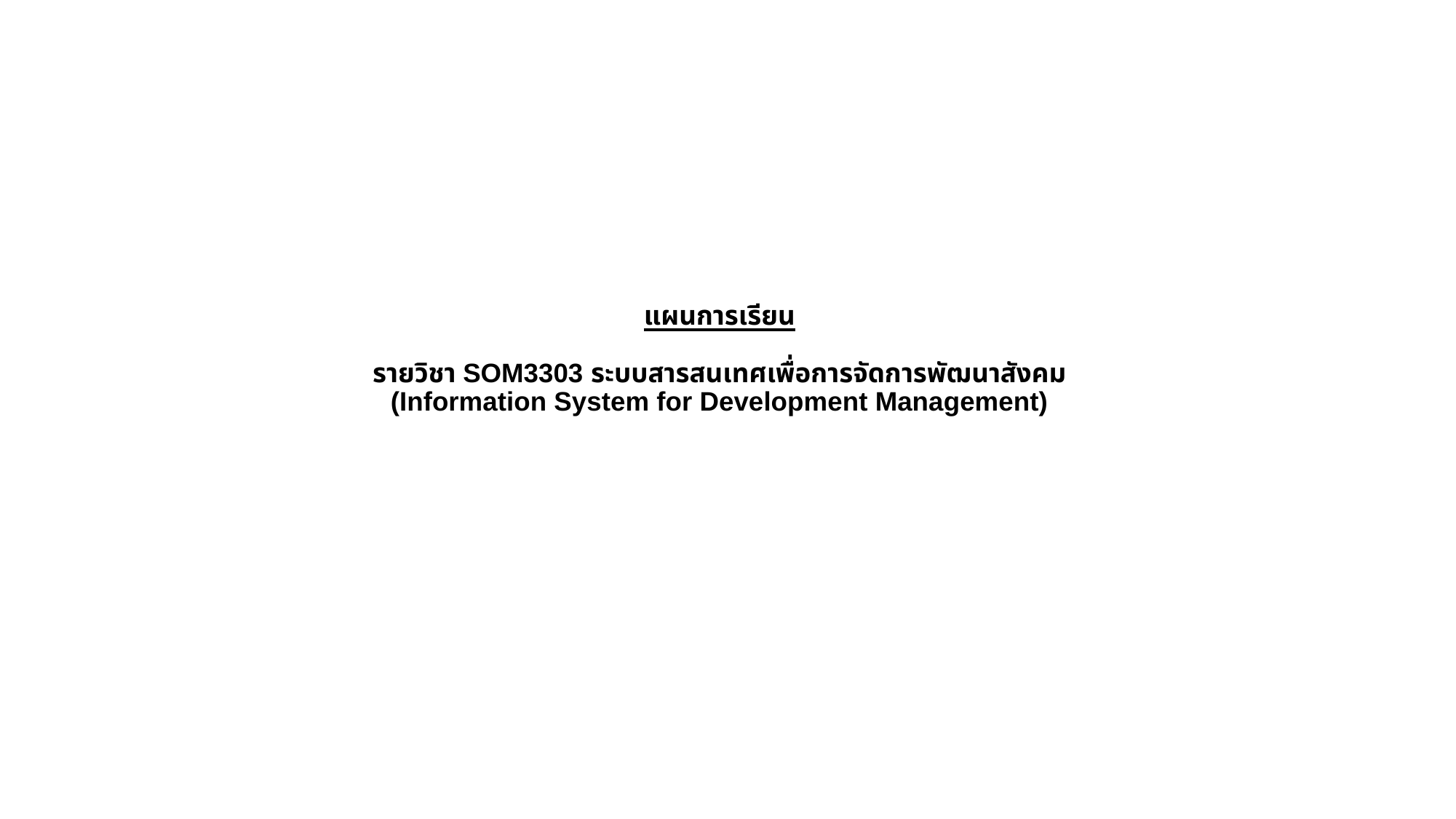

# แผนการเรียน รายวิชา SOM3303 ระบบสารสนเทศเพื่อการจัดการพัฒนาสังคม (Information System for Development Management)